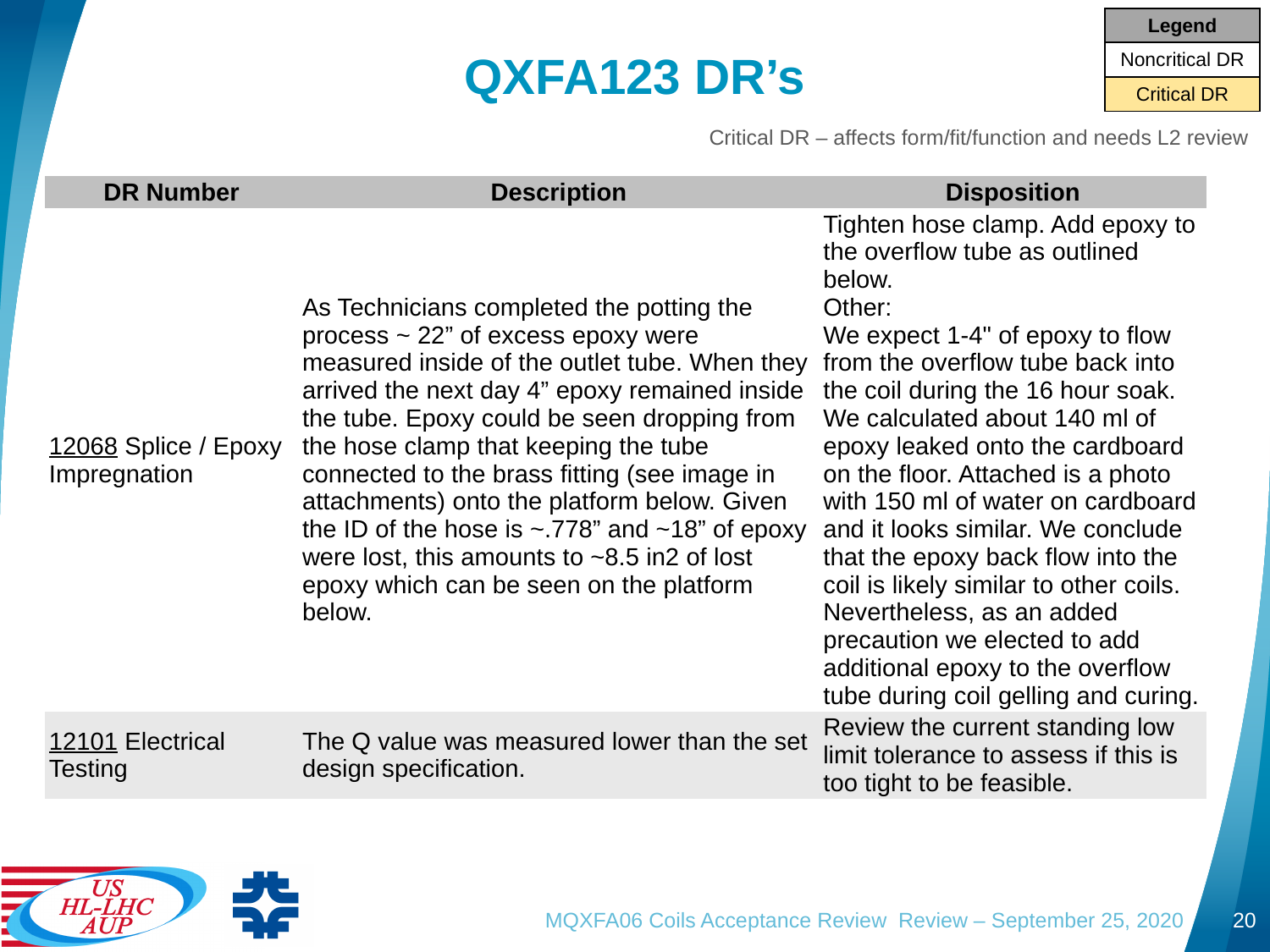

| Legend |
| --- |
| Noncritical DR |
| Critical DR |
# QXFA123 DR’s
Critical DR – affects form/fit/function and needs L2 review
| DR Number | Description | Disposition |
| --- | --- | --- |
| 12068 Splice / Epoxy Impregnation | As Technicians completed the potting the process ~ 22” of excess epoxy were measured inside of the outlet tube. When they arrived the next day 4” epoxy remained inside the tube. Epoxy could be seen dropping from the hose clamp that keeping the tube connected to the brass fitting (see image in attachments) onto the platform below. Given the ID of the hose is ~.778” and ~18” of epoxy were lost, this amounts to ~8.5 in2 of lost epoxy which can be seen on the platform below. | Tighten hose clamp. Add epoxy to the overflow tube as outlined below. Other: We expect 1-4" of epoxy to flow from the overflow tube back into the coil during the 16 hour soak. We calculated about 140 ml of epoxy leaked onto the cardboard on the floor. Attached is a photo with 150 ml of water on cardboard and it looks similar. We conclude that the epoxy back flow into the coil is likely similar to other coils. Nevertheless, as an added precaution we elected to add additional epoxy to the overflow tube during coil gelling and curing. |
| 12101 Electrical Testing | The Q value was measured lower than the set design specification. | Review the current standing low limit tolerance to assess if this is too tight to be feasible. |
MQXFA06 Coils Acceptance Review  Review – September 25, 2020
20